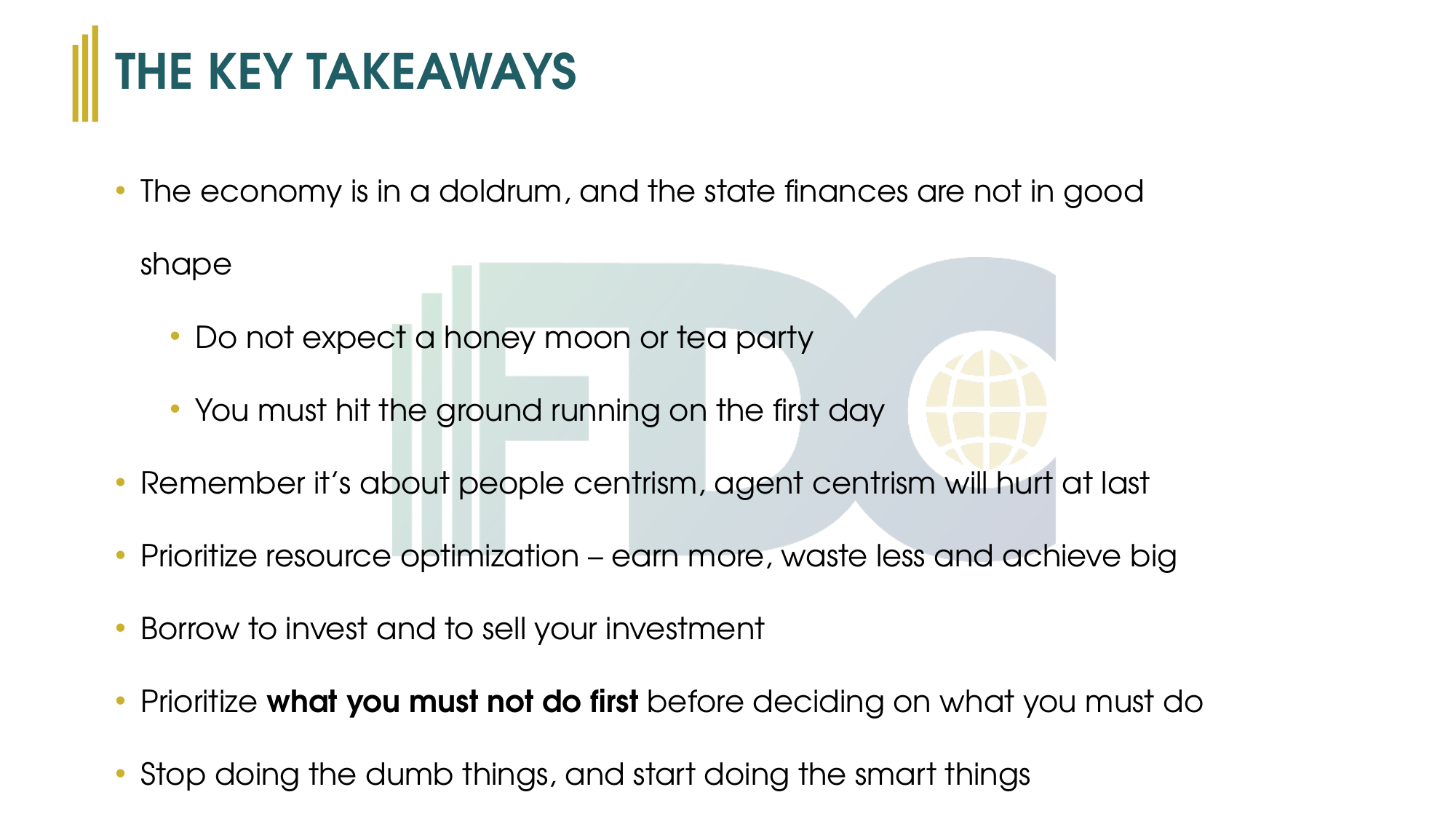

# THE KEY TAKEAWAYS
The economy is in a doldrum, and the state finances are not in good shape
Do not expect a honey moon or tea party
You must hit the ground running on the first day
Remember it’s about people centrism, agent centrism will hurt at last
Prioritize resource optimization – earn more, waste less and achieve big
Borrow to invest and to sell your investment
Prioritize what you must not do first before deciding on what you must do
Stop doing the dumb things, and start doing the smart things